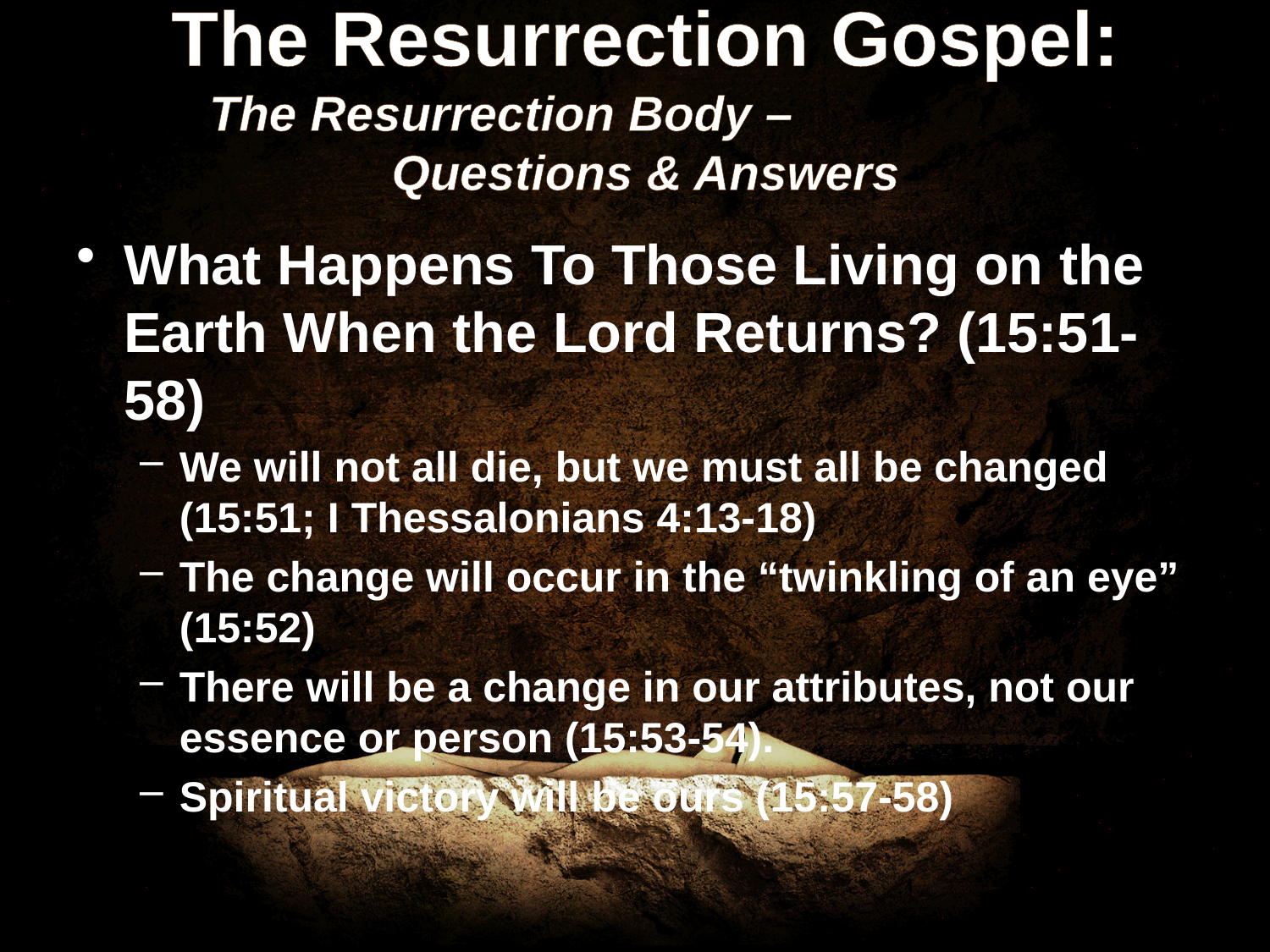

# The Resurrection Gospel: The Resurrection Body – Questions & Answers
What Happens To Those Living on the Earth When the Lord Returns? (15:51-58)
We will not all die, but we must all be changed (15:51; I Thessalonians 4:13-18)
The change will occur in the “twinkling of an eye” (15:52)
There will be a change in our attributes, not our essence or person (15:53-54).
Spiritual victory will be ours (15:57-58)